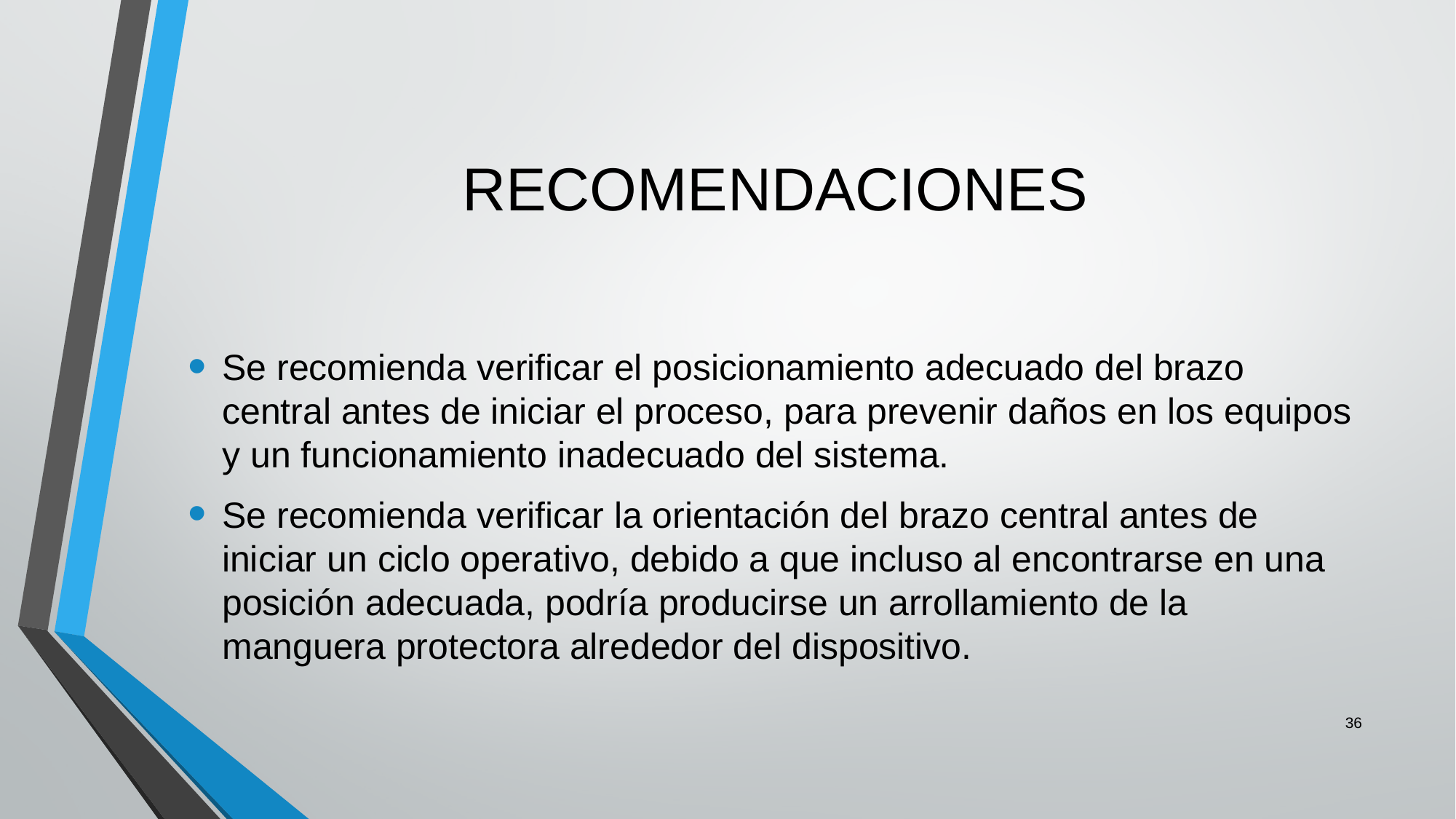

# RECOMENDACIONES
Se recomienda verificar el posicionamiento adecuado del brazo central antes de iniciar el proceso, para prevenir daños en los equipos y un funcionamiento inadecuado del sistema.
Se recomienda verificar la orientación del brazo central antes de iniciar un ciclo operativo, debido a que incluso al encontrarse en una posición adecuada, podría producirse un arrollamiento de la manguera protectora alrededor del dispositivo.
36